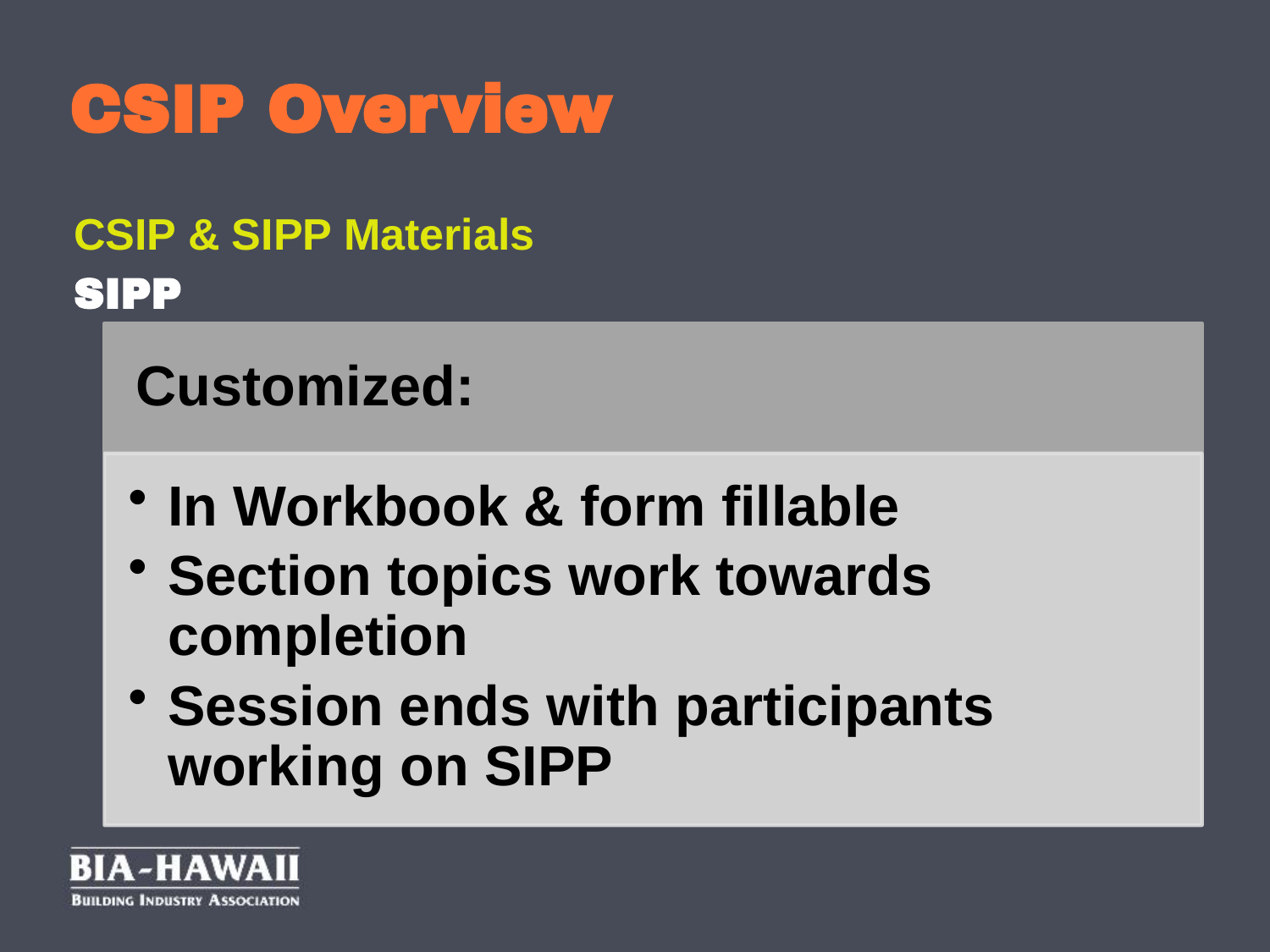

# CSIP Overview
CSIP & SIPP Materials
SIPP
Customized:
In Workbook & form fillable
Section topics work towards completion
Session ends with participants working on SIPP